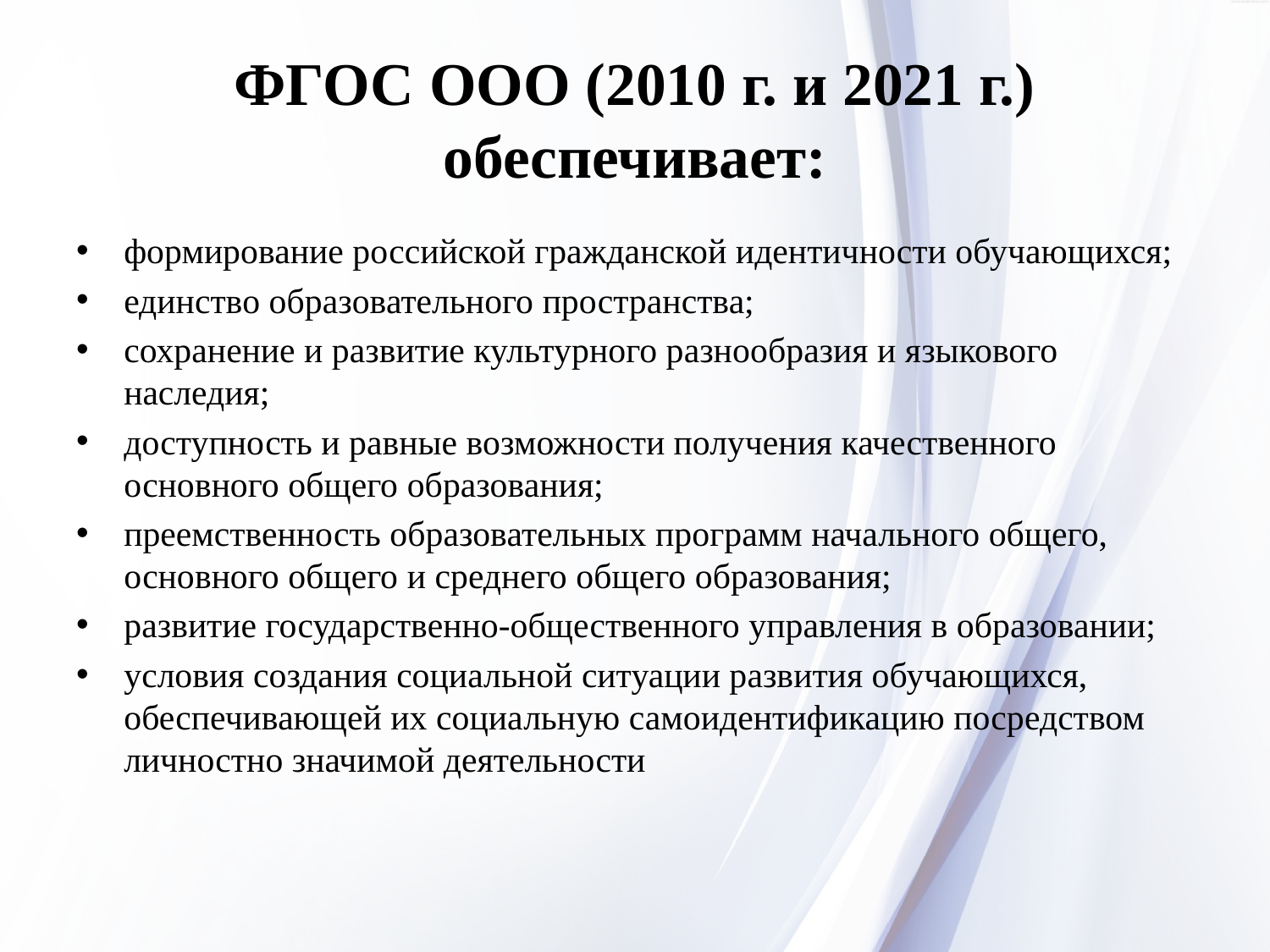

# ФГОС ООО (2010 г. и 2021 г.) обеспечивает:
формирование российской гражданской идентичности обучающихся;
единство образовательного пространства;
сохранение и развитие культурного разнообразия и языкового наследия;
доступность и равные возможности получения качественного основного общего образования;
преемственность образовательных программ начального общего, основного общего и среднего общего образования;
развитие государственно-общественного управления в образовании;
условия создания социальной ситуации развития обучающихся, обеспечивающей их социальную самоидентификацию посредством личностно значимой деятельности